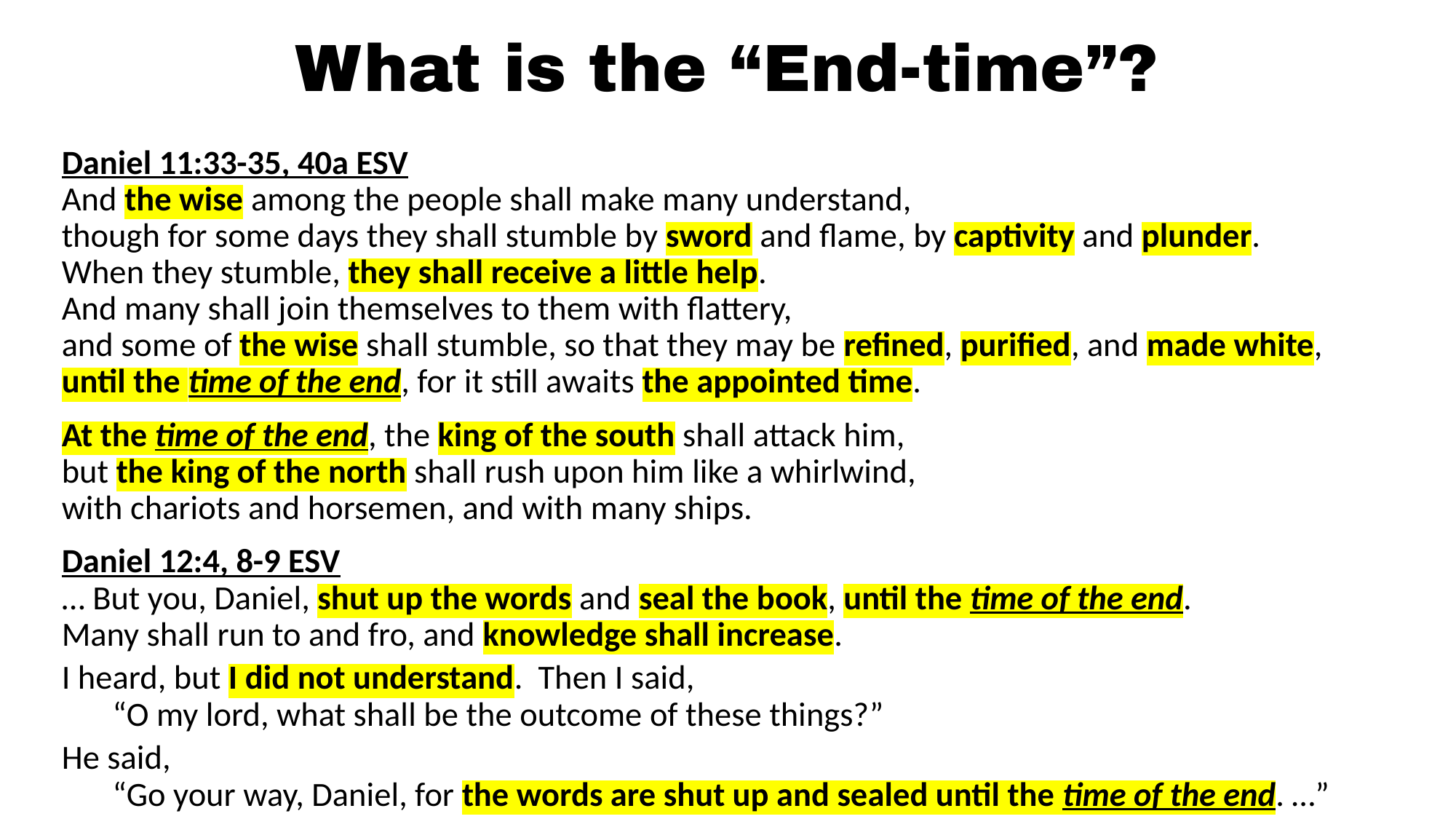

# What is the “End-time”?
Daniel 11:33-35, 40a ESV
And the wise among the people shall make many understand,
though for some days they shall stumble by sword and flame, by captivity and plunder.
When they stumble, they shall receive a little help.
And many shall join themselves to them with flattery,
and some of the wise shall stumble, so that they may be refined, purified, and made white,
until the time of the end, for it still awaits the appointed time.
At the time of the end, the king of the south shall attack him,
but the king of the north shall rush upon him like a whirlwind,
with chariots and horsemen, and with many ships.
Daniel 12:4, 8-9 ESV
… But you, Daniel, shut up the words and seal the book, until the time of the end.
Many shall run to and fro, and knowledge shall increase.
I heard, but I did not understand.  Then I said,
“O my lord, what shall be the outcome of these things?”
He said,
“Go your way, Daniel, for the words are shut up and sealed until the time of the end. …”